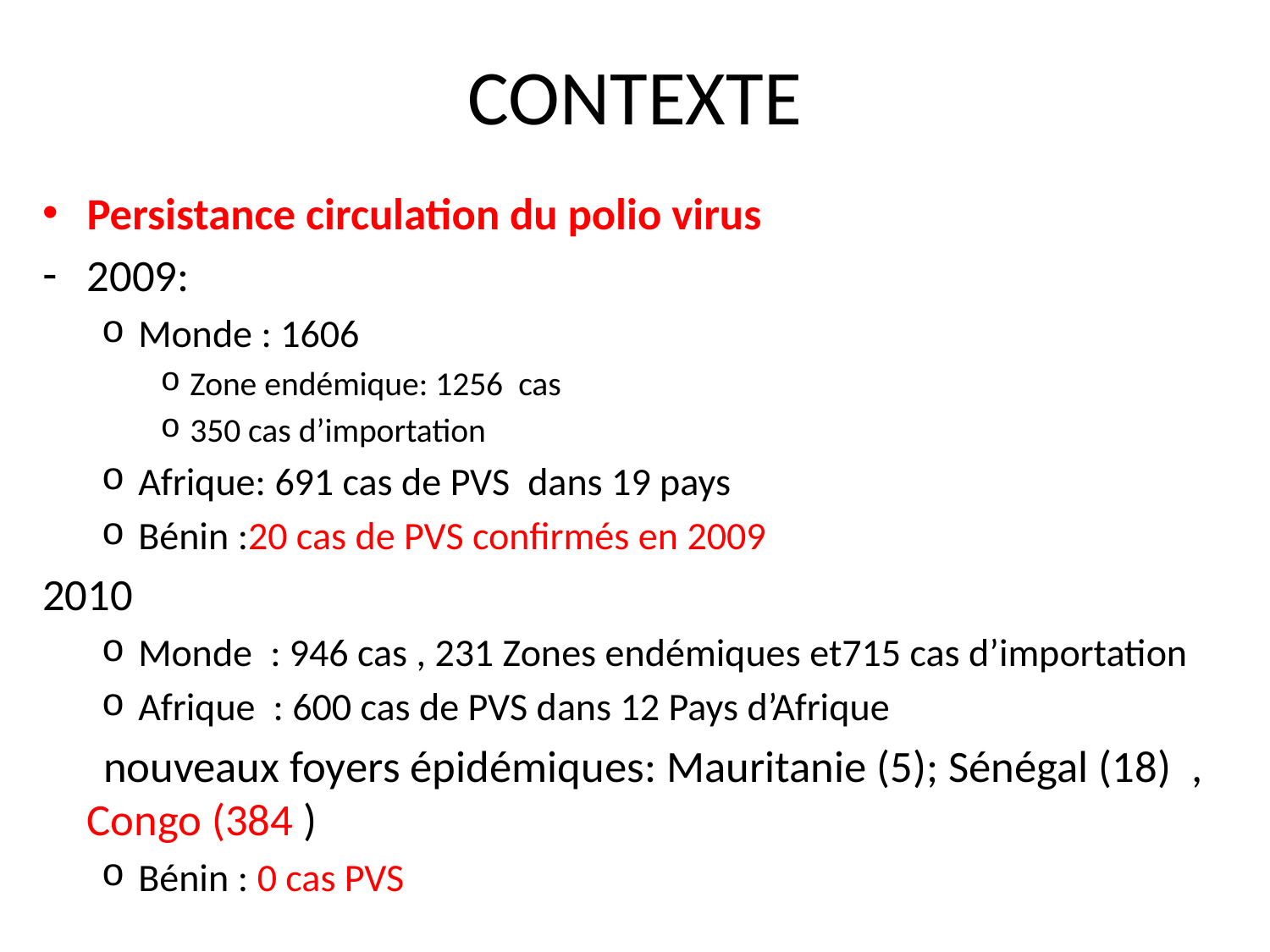

# CONTEXTE
Persistance circulation du polio virus
2009:
Monde : 1606
Zone endémique: 1256  cas
350 cas d’importation
Afrique: 691 cas de PVS  dans 19 pays
Bénin :20 cas de PVS confirmés en 2009
2010
Monde  : 946 cas , 231 Zones endémiques et715 cas d’importation
Afrique  : 600 cas de PVS dans 12 Pays d’Afrique
      nouveaux foyers épidémiques: Mauritanie (5); Sénégal (18)  , Congo (384 )
Bénin : 0 cas PVS